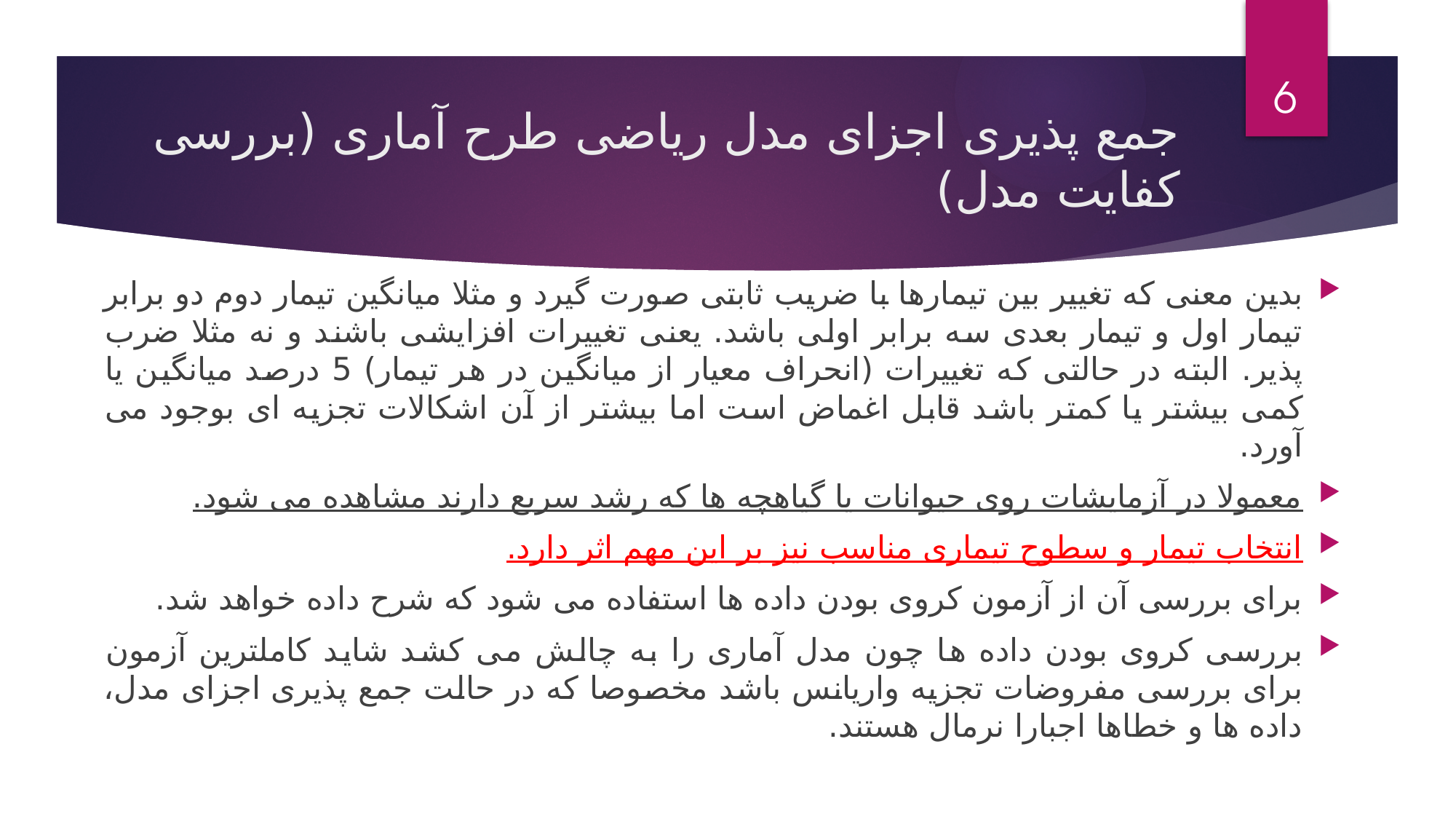

6
# جمع پذیری اجزای مدل ریاضی طرح آماری (بررسی کفایت مدل)
بدین معنی که تغییر بین تیمارها با ضریب ثابتی صورت گیرد و مثلا میانگین تیمار دوم دو برابر تیمار اول و تیمار بعدی سه برابر اولی باشد. یعنی تغییرات افزایشی باشند و نه مثلا ضرب پذیر. البته در حالتی که تغییرات (انحراف معیار از میانگین در هر تیمار) 5 درصد میانگین یا کمی بیشتر یا کمتر باشد قابل اغماض است اما بیشتر از آن اشکالات تجزیه ای بوجود می آورد.
معمولا در آزمایشات روی حیوانات یا گیاهچه ها که رشد سریع دارند مشاهده می شود.
انتخاب تیمار و سطوح تیماری مناسب نیز بر این مهم اثر دارد.
برای بررسی آن از آزمون کروی بودن داده ها استفاده می شود که شرح داده خواهد شد.
بررسی کروی بودن داده ها چون مدل آماری را به چالش می کشد شاید کاملترین آزمون برای بررسی مفروضات تجزیه واریانس باشد مخصوصا که در حالت جمع پذیری اجزای مدل، داده ها و خطاها اجبارا نرمال هستند.